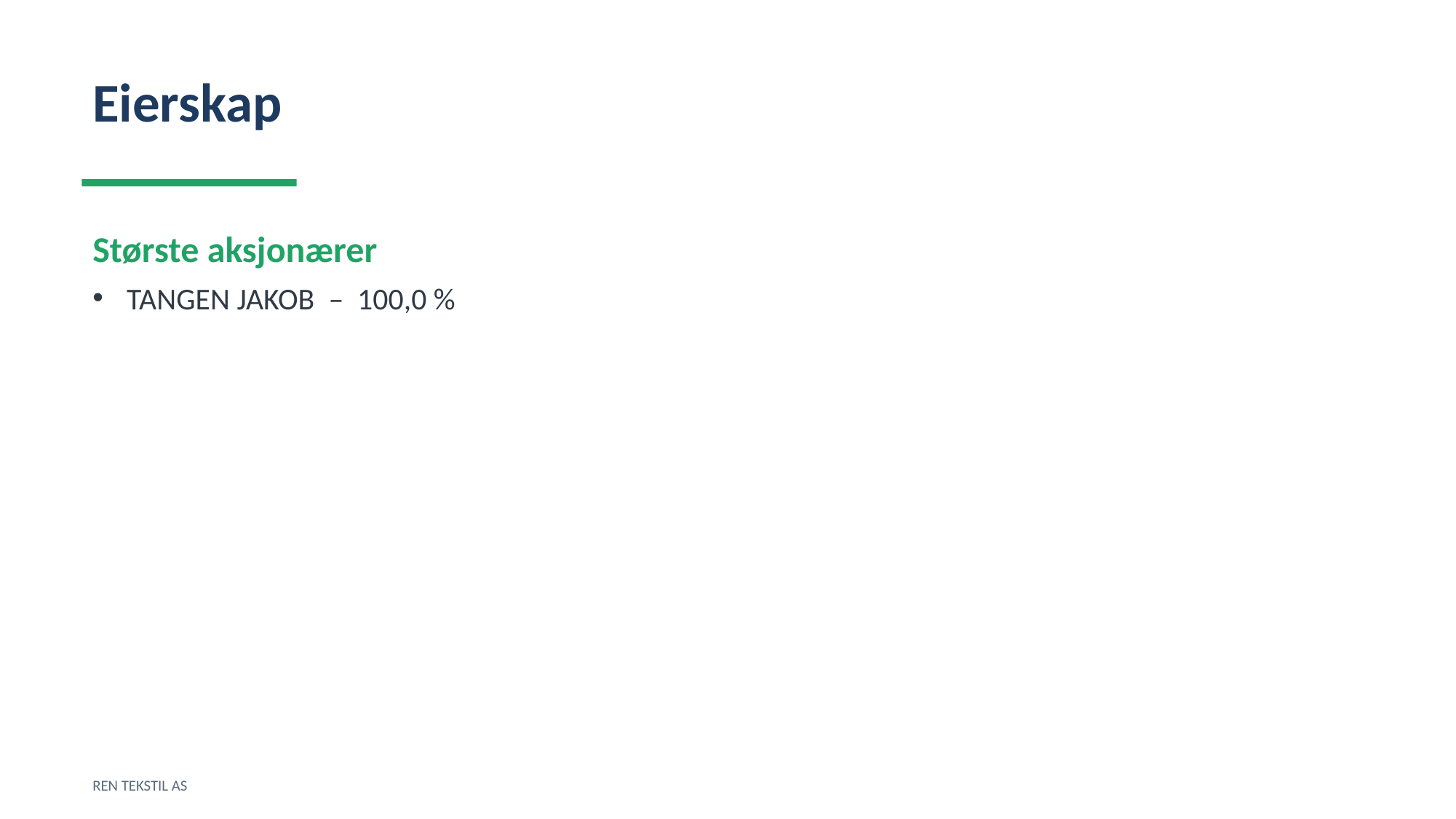

Eierskap

Største aksjonærer
TANGEN JAKOB  –  100,0 %
REN TEKSTIL AS